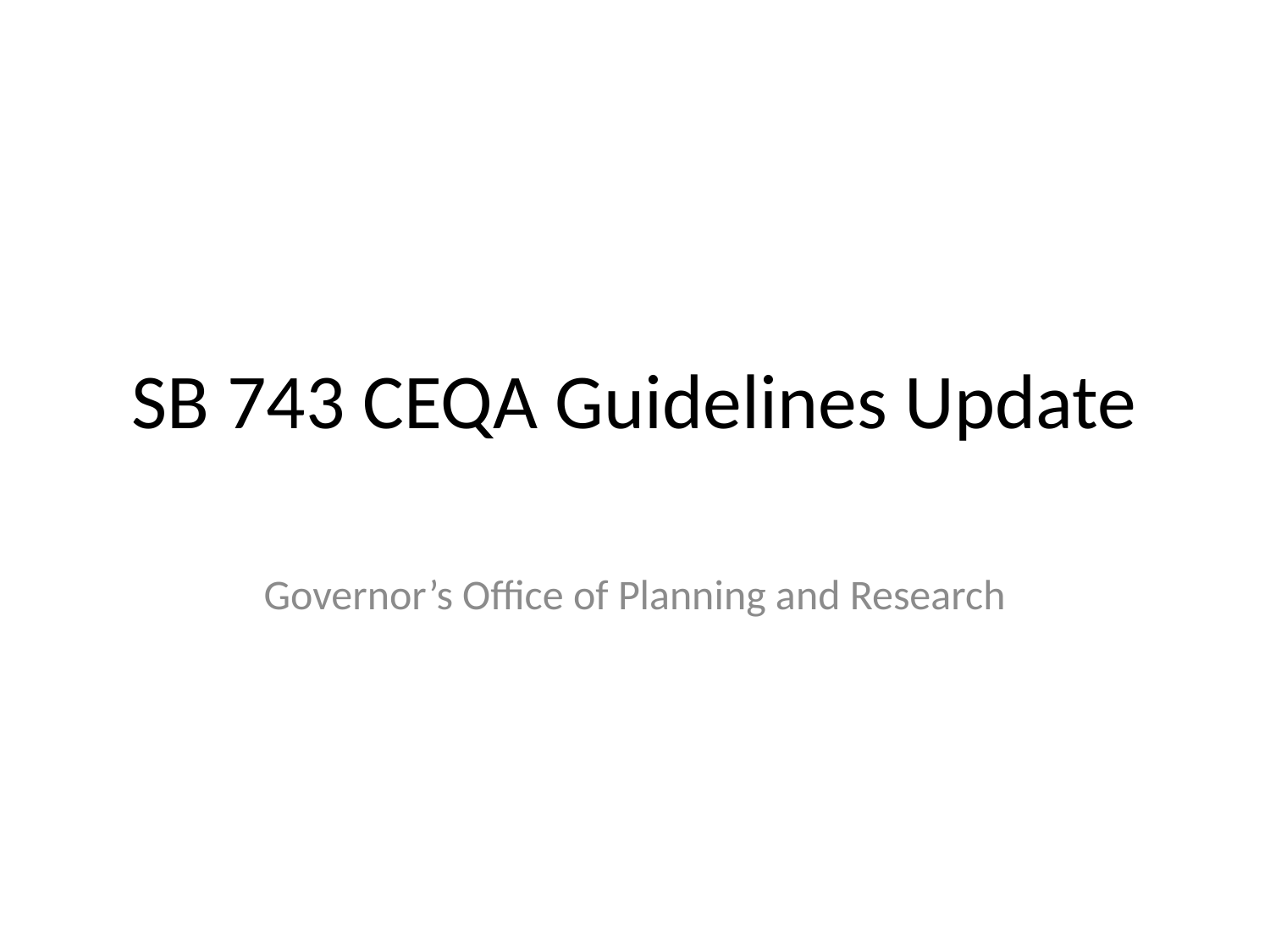

# SB 743 CEQA Guidelines Update
Governor’s Office of Planning and Research